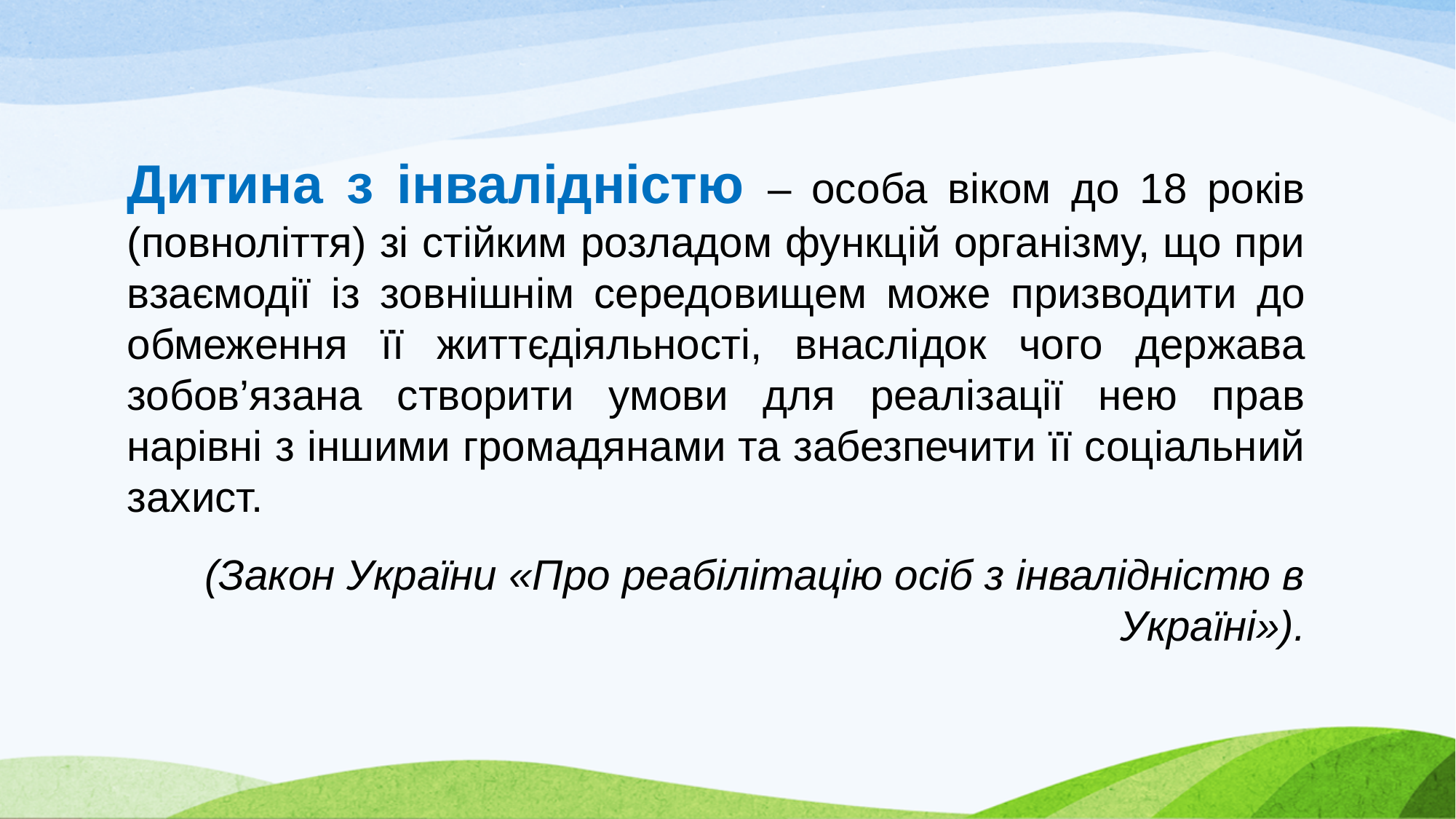

Дитина з інвалідністю – особа віком до 18 років (повноліття) зі стійким розладом функцій організму, що при взаємодії із зовнішнім середовищем може призводити до обмеження її життєдіяльності, внаслідок чого держава зобов’язана створити умови для реалізації нею прав нарівні з іншими громадянами та забезпечити її соціальний захист.
(Закон України «Про реабілітацію осіб з інвалідністю в Україні»).